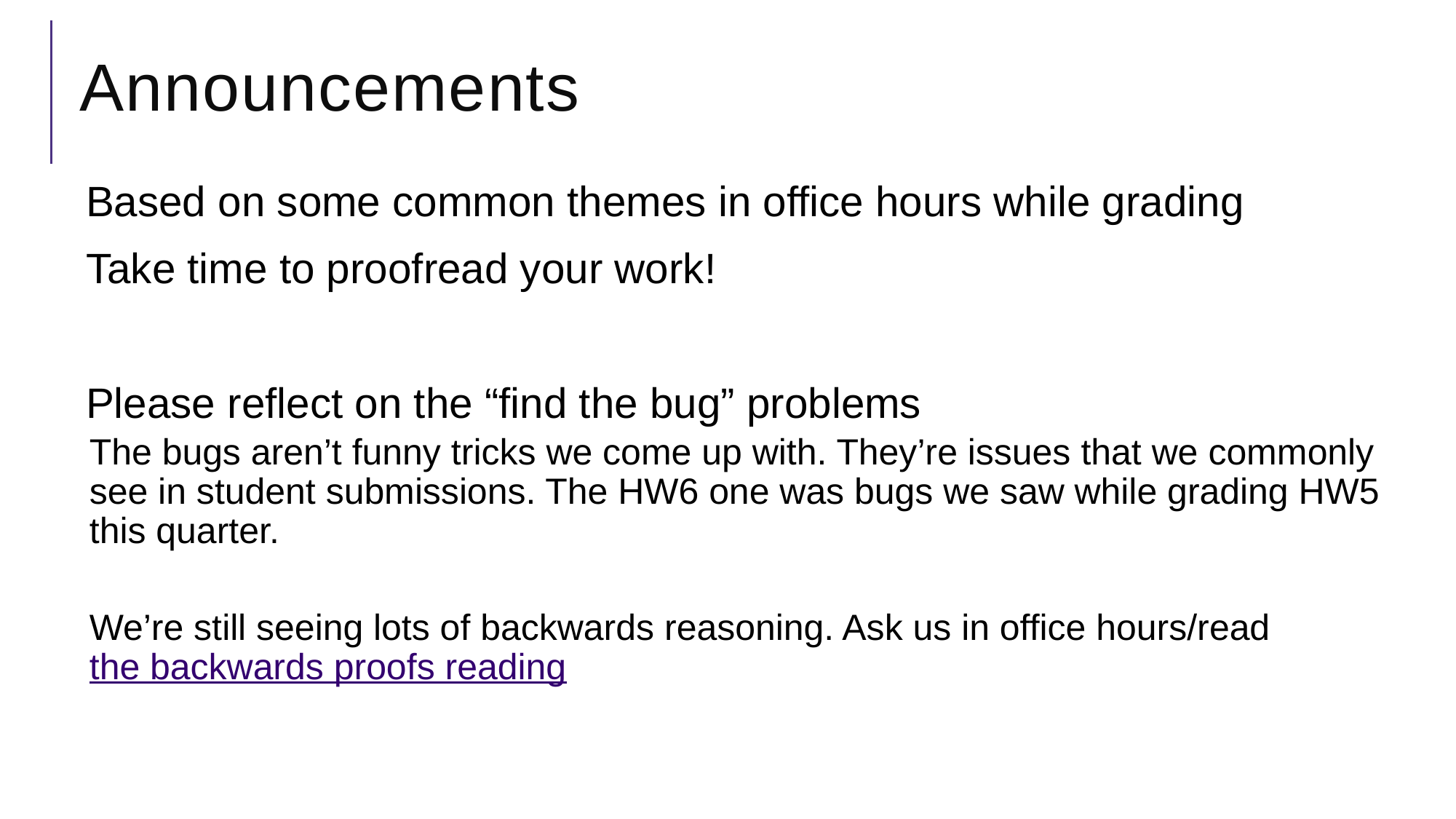

# Announcements
Based on some common themes in office hours while grading
Take time to proofread your work!

Please reflect on the “find the bug” problems
The bugs aren’t funny tricks we come up with. They’re issues that we commonly see in student submissions. The HW6 one was bugs we saw while grading HW5 this quarter.

We’re still seeing lots of backwards reasoning. Ask us in office hours/read the backwards proofs reading